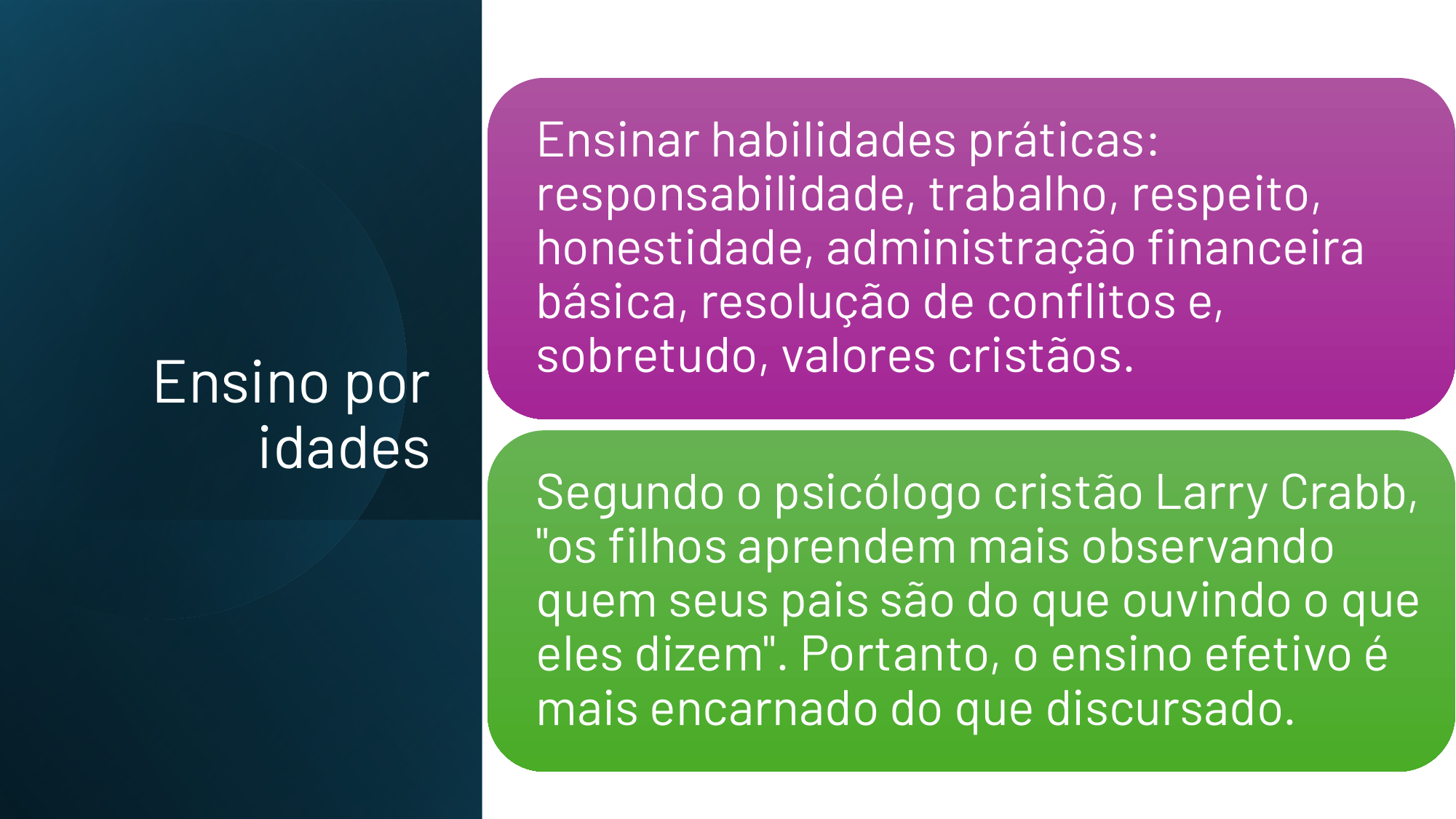

Ensinar habilidades práticas: responsabilidade, trabalho, respeito, honestidade, administração financeira básica, resolução de conflitos e, sobretudo, valores cristãos.
Segundo o psicólogo cristão Larry Crabb, "os filhos aprendem mais observando quem seus pais são do que ouvindo o que eles dizem". Portanto, o ensino efetivo é mais encarnado do que discursado.

# Ensino por idades